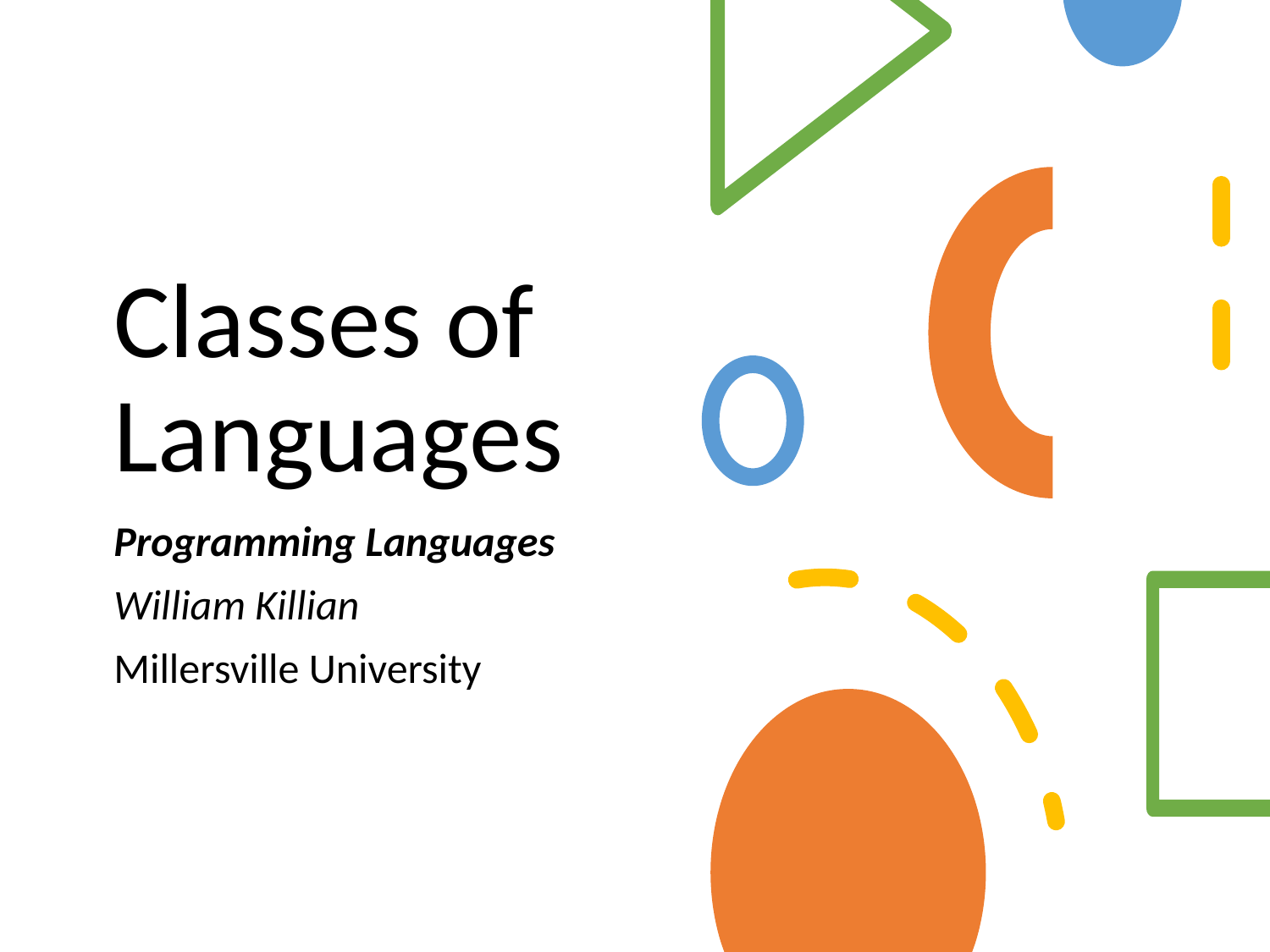

# Classes of Languages

Programming Languages
William Killian
Millersville University